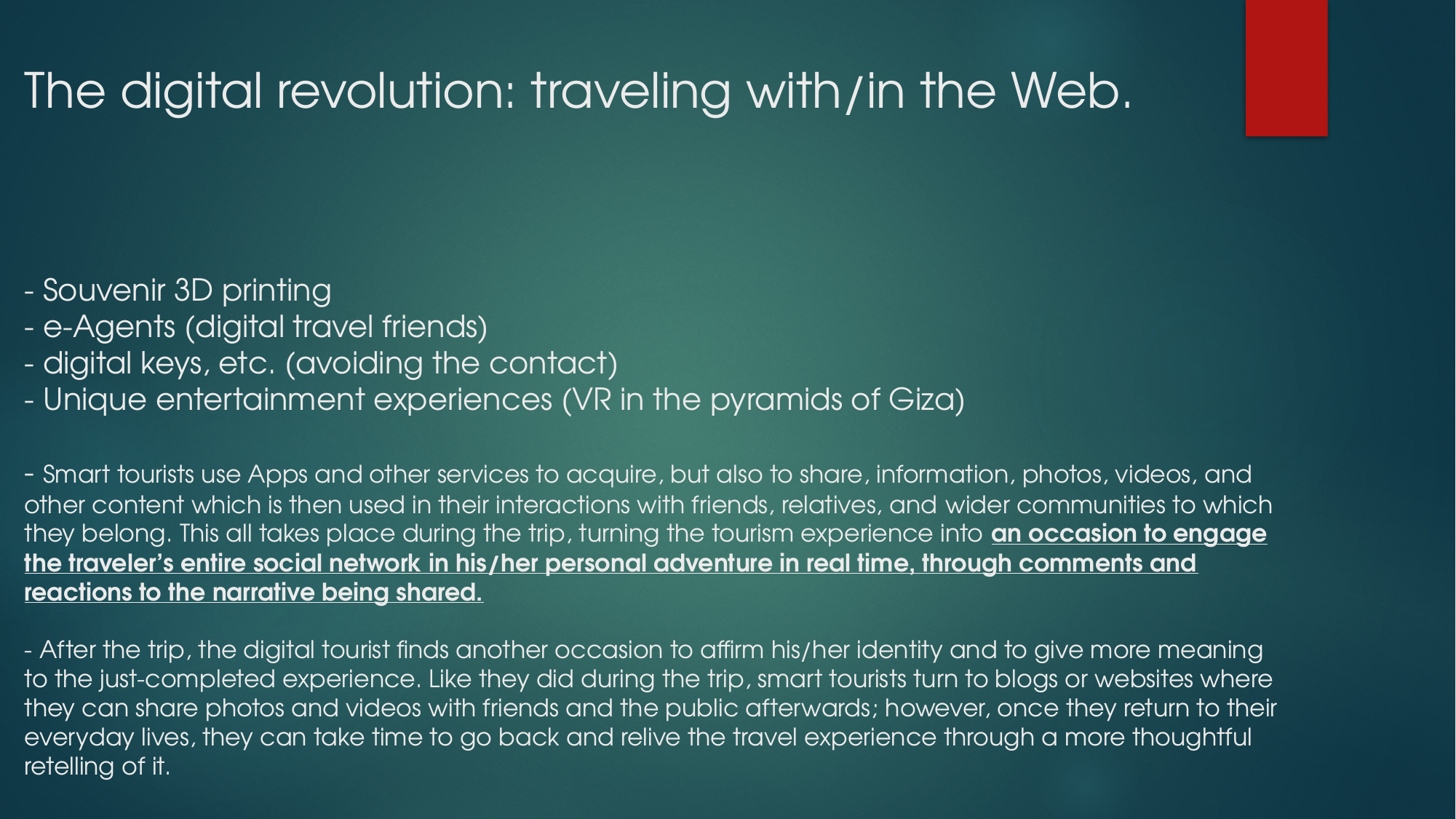

# The digital revolution: traveling with/in the Web. - Souvenir 3D printing - e-Agents (digital travel friends) - digital keys, etc. (avoiding the contact) - Unique entertainment experiences (VR in the pyramids of Giza) - Smart tourists use Apps and other services to acquire, but also to share, information, photos, videos, and other content which is then used in their interactions with friends, relatives, and wider communities to which they belong. This all takes place during the trip, turning the tourism experience into an occasion to engage the traveler’s entire social network in his/her personal adventure in real time, through comments and reactions to the narrative being shared. - After the trip, the digital tourist finds another occasion to affirm his/her identity and to give more meaning to the just-completed experience. Like they did during the trip, smart tourists turn to blogs or websites where they can share photos and videos with friends and the public afterwards; however, once they return to their everyday lives, they can take time to go back and relive the travel experience through a more thoughtful retelling of it.